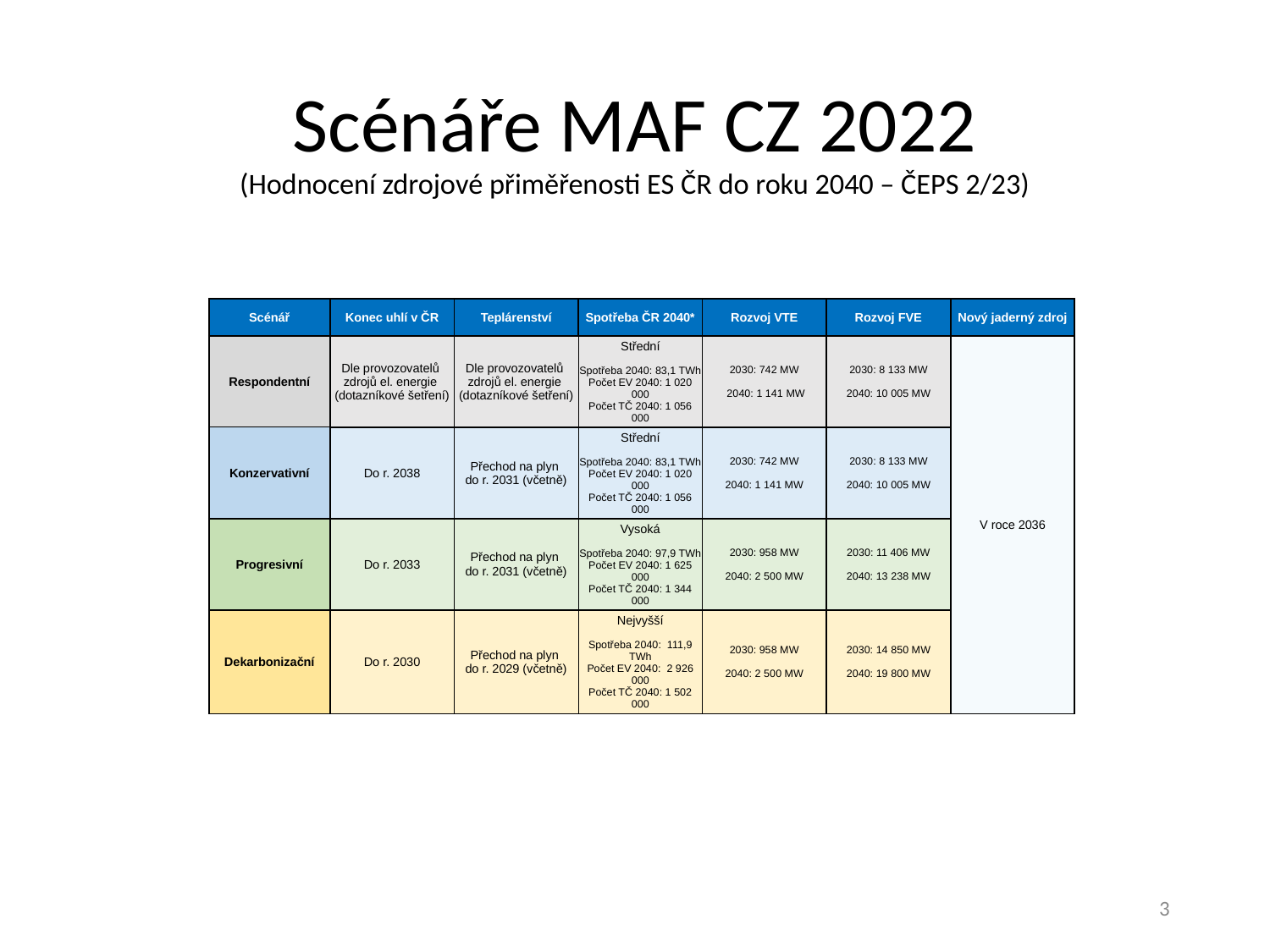

# Scénáře MAF CZ 2022 (Hodnocení zdrojové přiměřenosti ES ČR do roku 2040 – ČEPS 2/23)
| Scénář | Konec uhlí v ČR | Teplárenství | Spotřeba ČR 2040\* | Rozvoj VTE | Rozvoj FVE | Nový jaderný zdroj |
| --- | --- | --- | --- | --- | --- | --- |
| Respondentní | Dle provozovatelů zdrojů el. energie (dotazníkové šetření) | Dle provozovatelů zdrojů el. energie (dotazníkové šetření) | Střední Spotřeba 2040: 83,1 TWh Počet EV 2040: 1 020 000 Počet TČ 2040: 1 056 000 | 2030: 742 MW 2040: 1 141 MW | 2030: 8 133 MW 2040: 10 005 MW | V roce 2036 |
| Konzervativní | Do r. 2038 | Přechod na plyn do r. 2031 (včetně) | Střední Spotřeba 2040: 83,1 TWh Počet EV 2040: 1 020 000 Počet TČ 2040: 1 056 000 | 2030: 742 MW 2040: 1 141 MW | 2030: 8 133 MW 2040: 10 005 MW |  |
| Progresivní | Do r. 2033 | Přechod na plyn do r. 2031 (včetně) | Vysoká Spotřeba 2040: 97,9 TWh Počet EV 2040: 1 625 000 Počet TČ 2040: 1 344 000 | 2030: 958 MW 2040: 2 500 MW | 2030: 11 406 MW 2040: 13 238 MW |  |
| Dekarbonizační | Do r. 2030 | Přechod na plyn do r. 2029 (včetně) | Nejvyšší Spotřeba 2040: 111,9 TWh Počet EV 2040: 2 926 000 Počet TČ 2040: 1 502 000 | 2030: 958 MW 2040: 2 500 MW | 2030: 14 850 MW 2040: 19 800 MW |  |
*Tuzemská netto spotřeba + celkové ztráty PS/DS
EV: Elektromobily (z angl. Electric Vehicles), TČ: Tepelná čerpadla
3